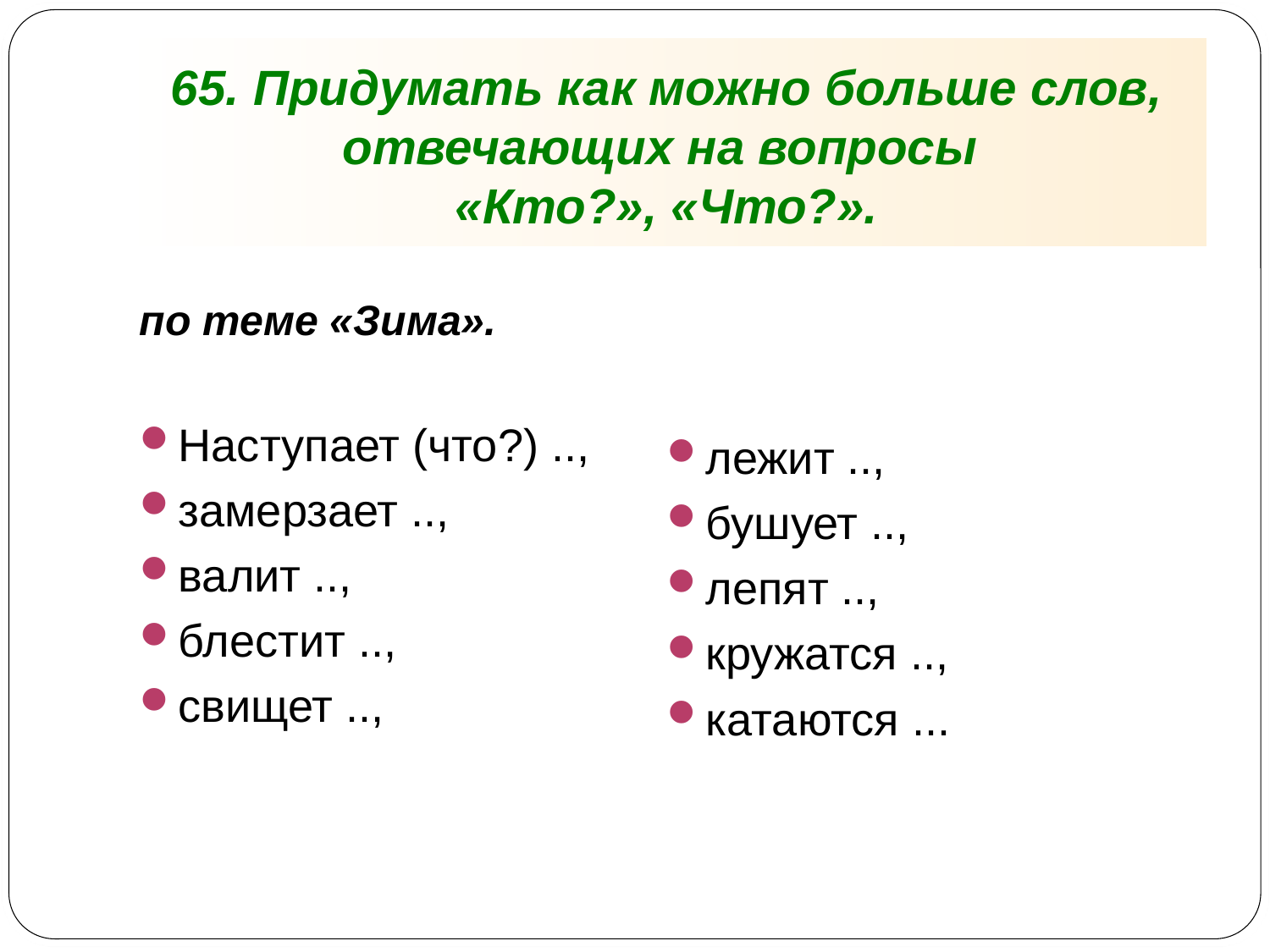

# 65. Придумать как можно больше слов, отвечающих на вопросы «Кто?», «Что?».

по теме «Зима».

Наступает (что?) ..,
замерзает ..,
валит ..,
блестит ..,
свищет ..,

лежит ..,
бушует ..,
лепят ..,
кружатся ..,
катаются ...